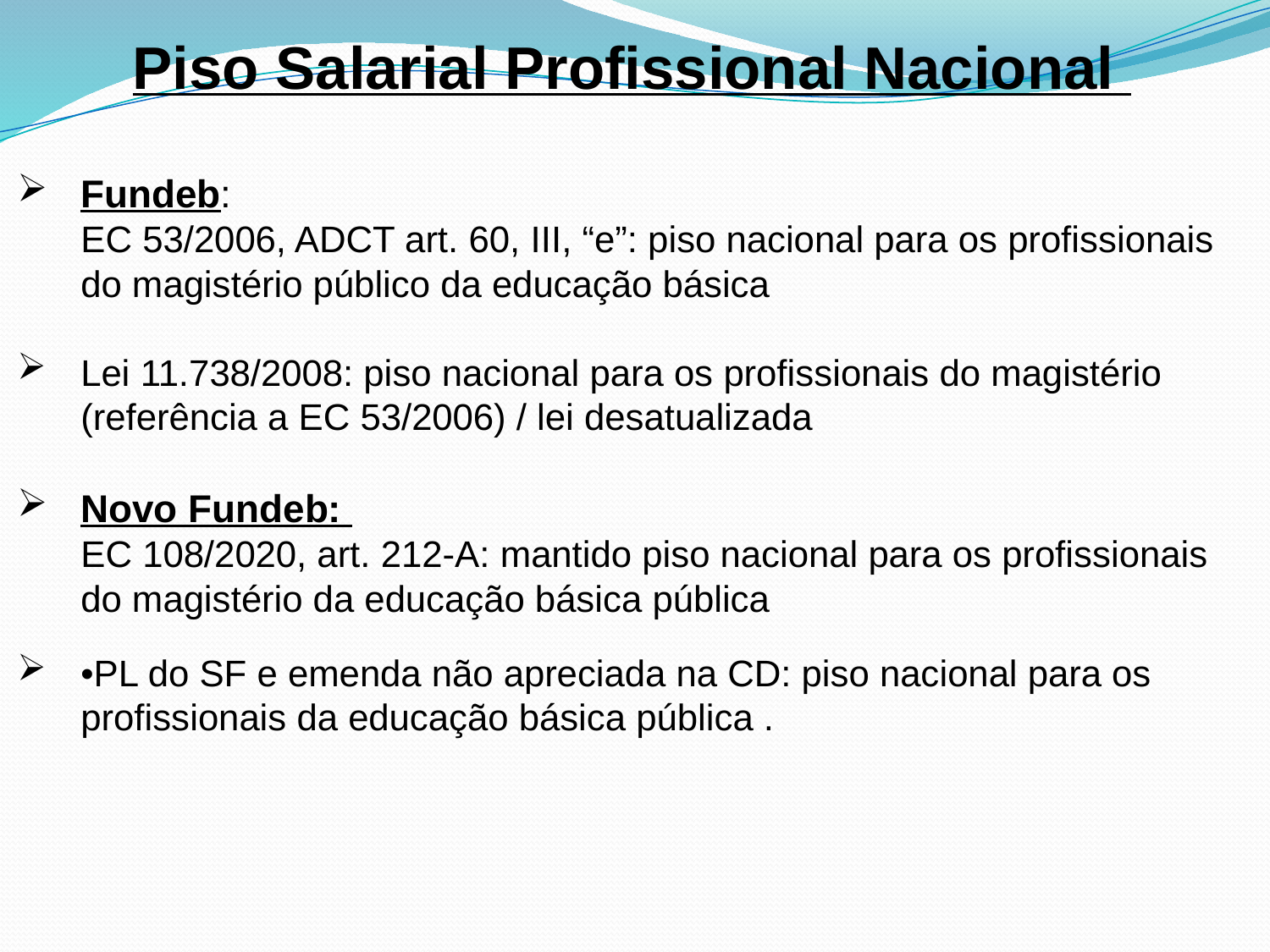

Piso Salarial Profissional Nacional

Fundeb:
EC 53/2006, ADCT art. 60, III, “e”: piso nacional para os profissionais do magistério público da educação básica

Lei 11.738/2008: piso nacional para os profissionais do magistério (referência a EC 53/2006) / lei desatualizada

Novo Fundeb:
EC 108/2020, art. 212-A: mantido piso nacional para os profissionais do magistério da educação básica pública

•PL do SF e emenda não apreciada na CD: piso nacional para os profissionais da educação básica pública .